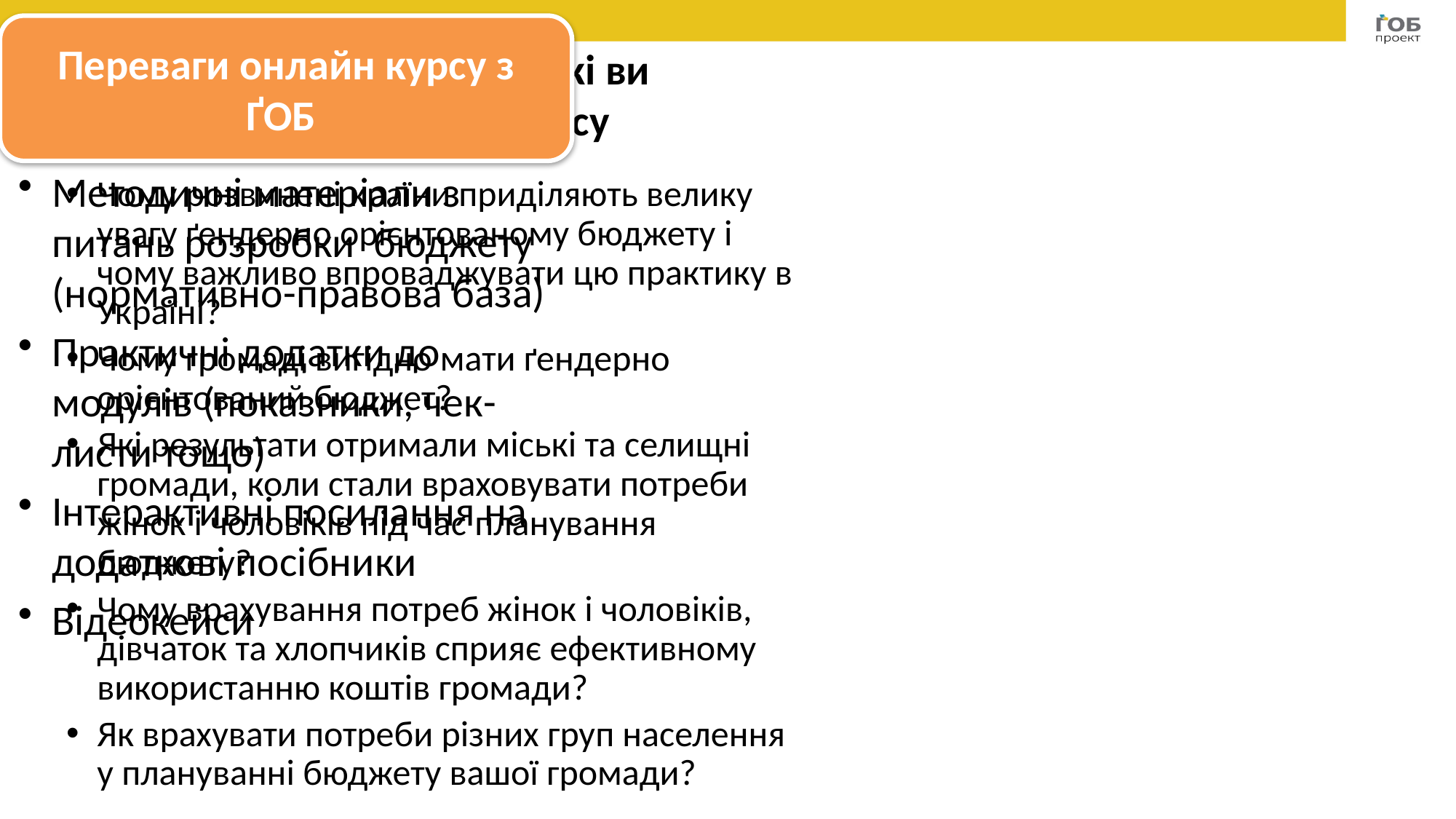

Відповіді на питання, які ви отримаєте під час курсу
Переваги онлайн курсу з ҐОБ
Методичні матеріали з питань розробки  бюджету (нормативно-правова база)
Практичні додатки до  модулів (показники, чек-листи тощо)
Інтерактивні посилання на додаткові посібники
Відеокейси
Чому розвинені країни приділяють велику увагу ґендерно орієнтованому бюджету і чому важливо впроваджувати цю практику в Україні?
Чому громаді вигідно мати ґендерно орієнтований бюджет?
Які результати отримали міські та селищні громади, коли стали враховувати потреби жінок і чоловіків під час планування бюджету?
Чому врахування потреб жінок і чоловіків, дівчаток та хлопчиків сприяє ефективному використанню коштів громади?
Як врахувати потреби різних груп населення у плануванні бюджету вашої громади?